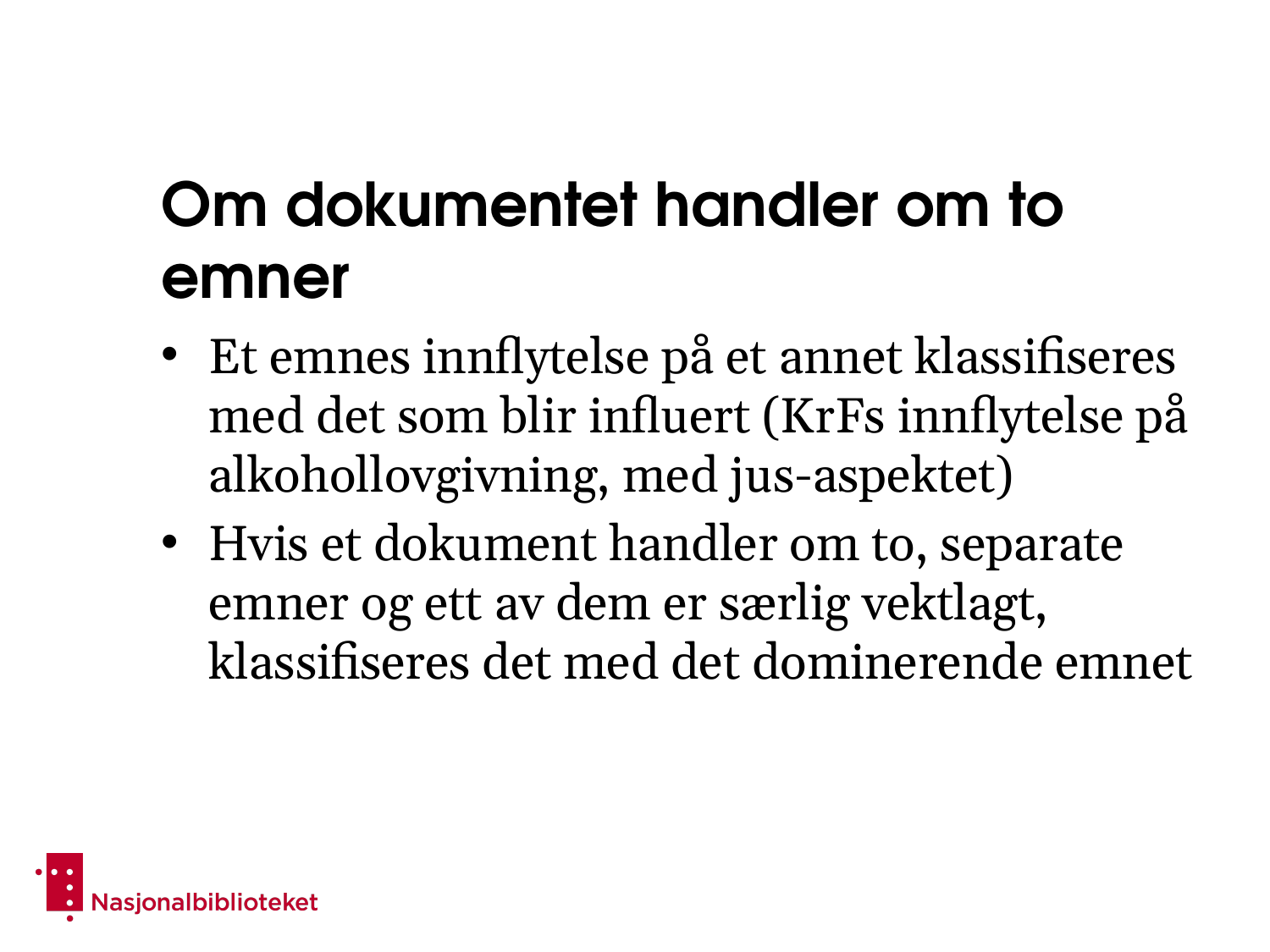

# Om dokumentet handler om to emner
Et emnes innflytelse på et annet klassifiseres med det som blir influert (KrFs innflytelse på alkohollovgivning, med jus-aspektet)
Hvis et dokument handler om to, separate emner og ett av dem er særlig vektlagt, klassifiseres det med det dominerende emnet